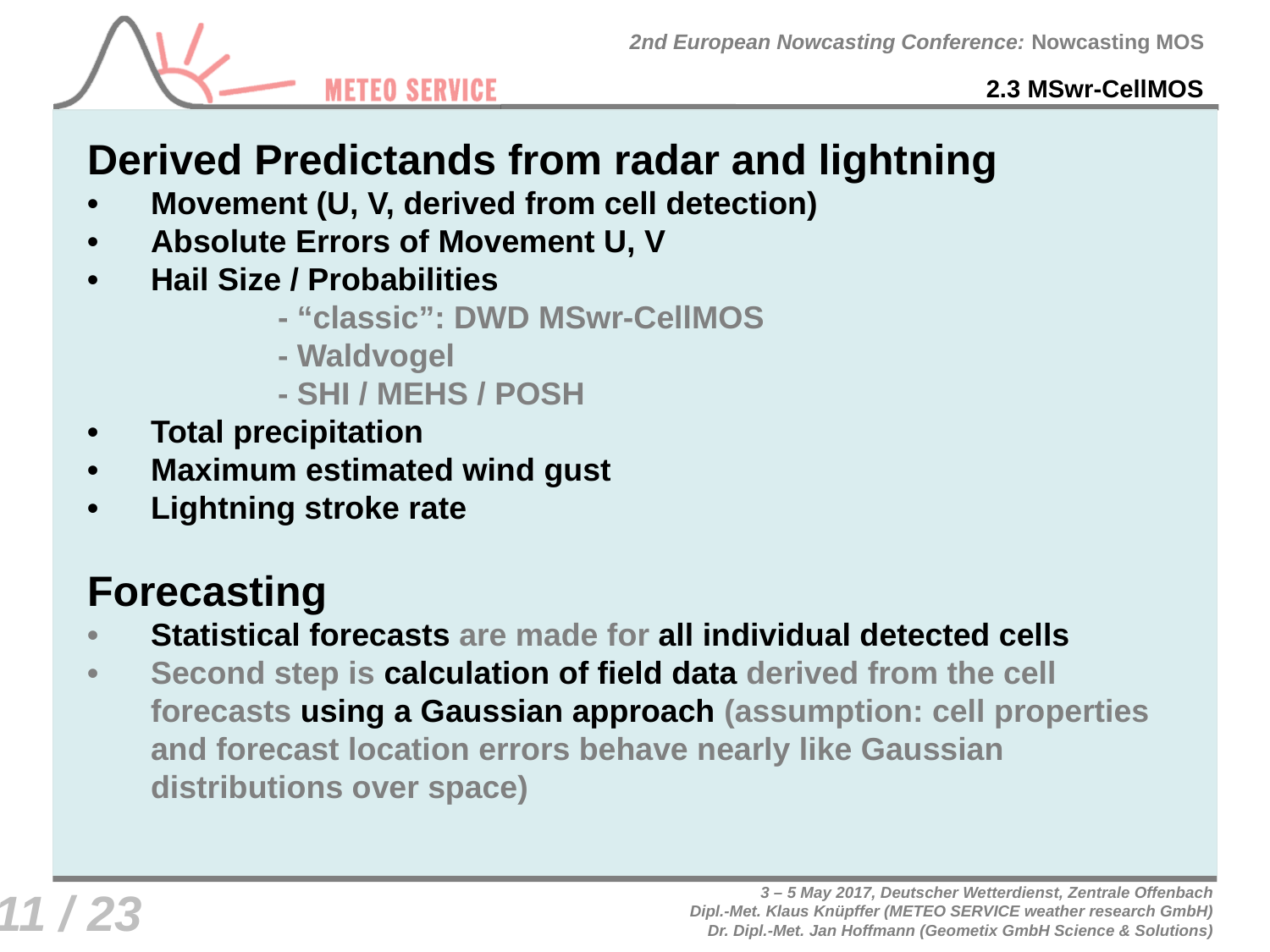

2.3 MSwr-CellMOS
Derived Predictands from radar and lightning
•	Movement (U, V, derived from cell detection)
•	Absolute Errors of Movement U, V
•	Hail Size / Probabilities
		- “classic”: DWD MSwr-CellMOS
		- Waldvogel
		- SHI / MEHS / POSH
•	Total precipitation
•	Maximum estimated wind gust
•	Lightning stroke rate

Forecasting
•	Statistical forecasts are made for all individual detected cells
•	Second step is calculation of field data derived from the cell forecasts using a Gaussian approach (assumption: cell properties and forecast location errors behave nearly like Gaussian distributions over space)